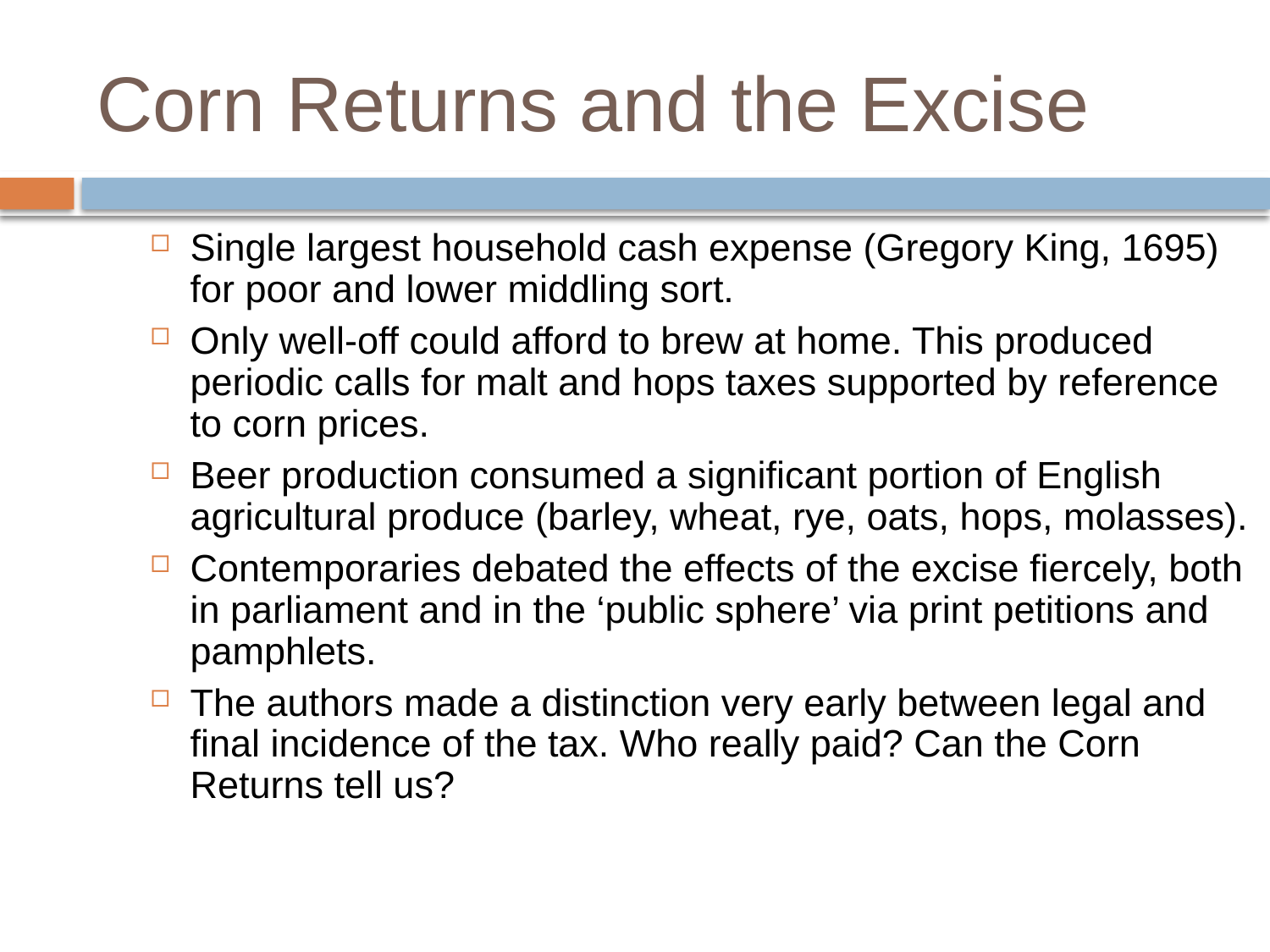

# Corn Returns and the Excise
Single largest household cash expense (Gregory King, 1695) for poor and lower middling sort.
Only well-off could afford to brew at home. This produced periodic calls for malt and hops taxes supported by reference to corn prices.
Beer production consumed a significant portion of English agricultural produce (barley, wheat, rye, oats, hops, molasses).
Contemporaries debated the effects of the excise fiercely, both in parliament and in the ‘public sphere’ via print petitions and pamphlets.
The authors made a distinction very early between legal and final incidence of the tax. Who really paid? Can the Corn Returns tell us?